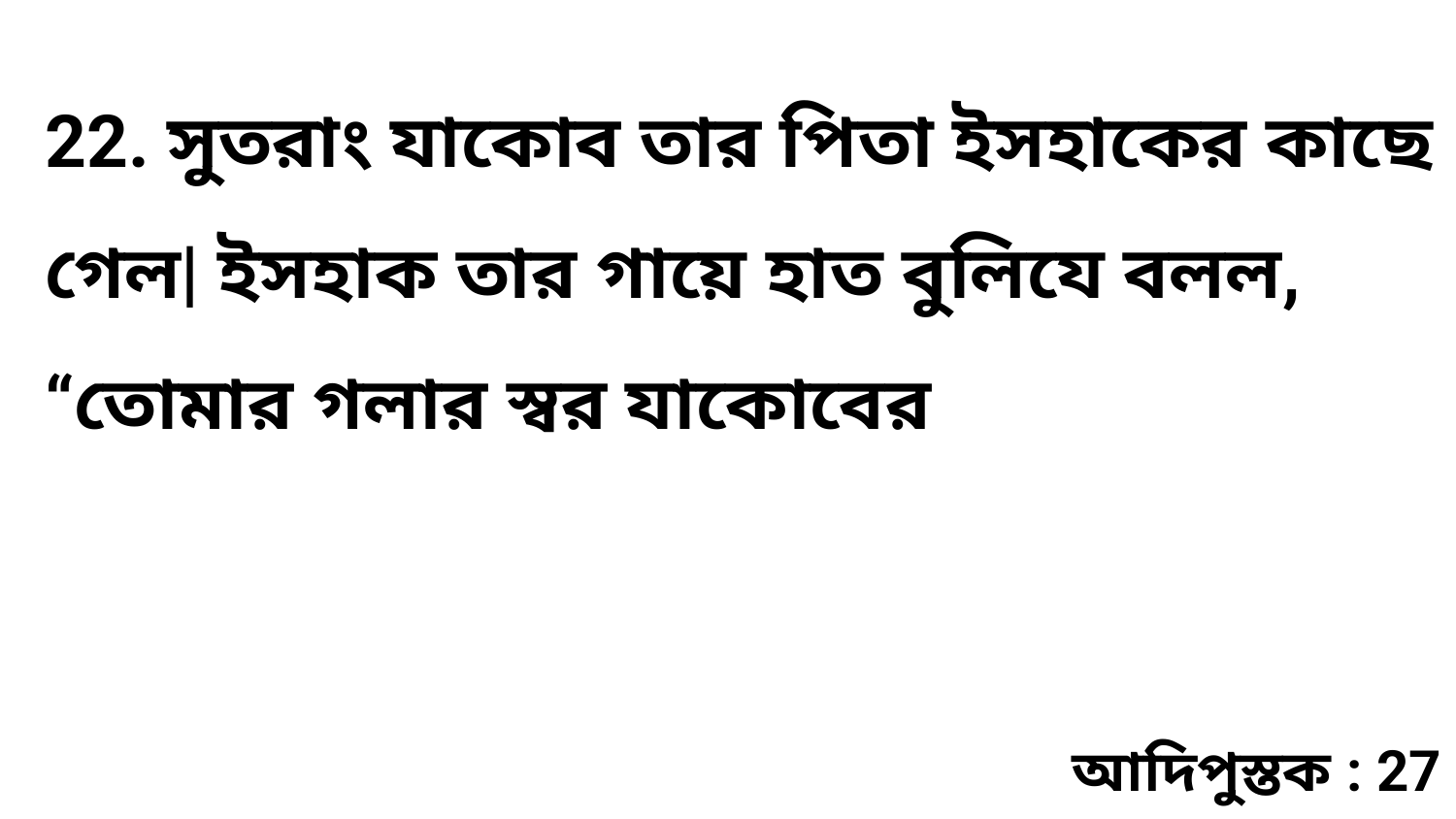

22. সুতরাং যাকোব তার পিতা ইসহাকের কাছে গেল| ইসহাক তার গায়ে হাত বুলিযে বলল, “তোমার গলার স্বর যাকোবের
আদিপুস্তক : 27